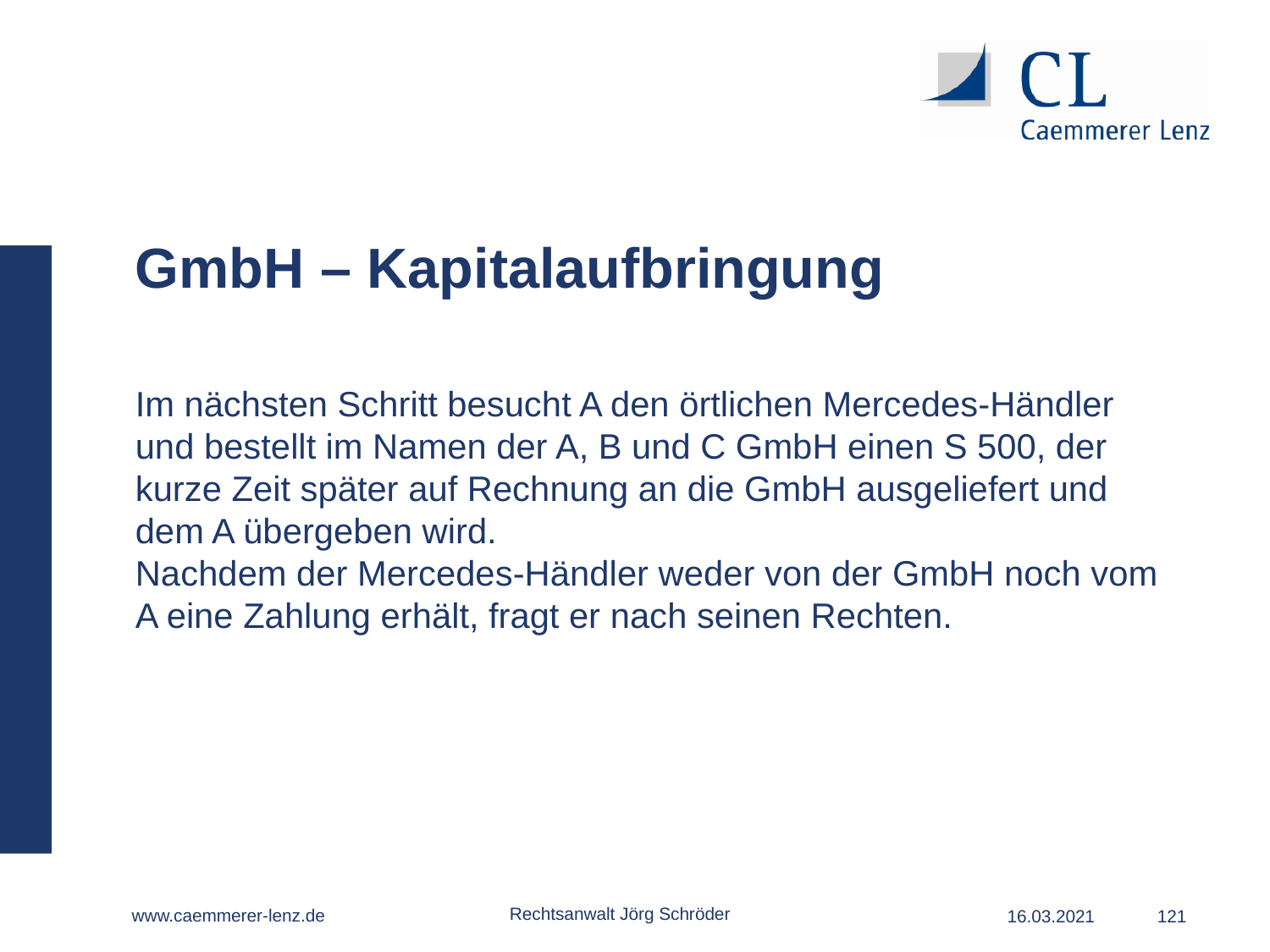

GmbH – Kapitalaufbringung
Im nächsten Schritt besucht A den örtlichen Mercedes-Händler und bestellt im Namen der A, B und C GmbH einen S 500, der kurze Zeit später auf Rechnung an die GmbH ausgeliefert und dem A übergeben wird.
Nachdem der Mercedes-Händler weder von der GmbH noch vom A eine Zahlung erhält, fragt er nach seinen Rechten.